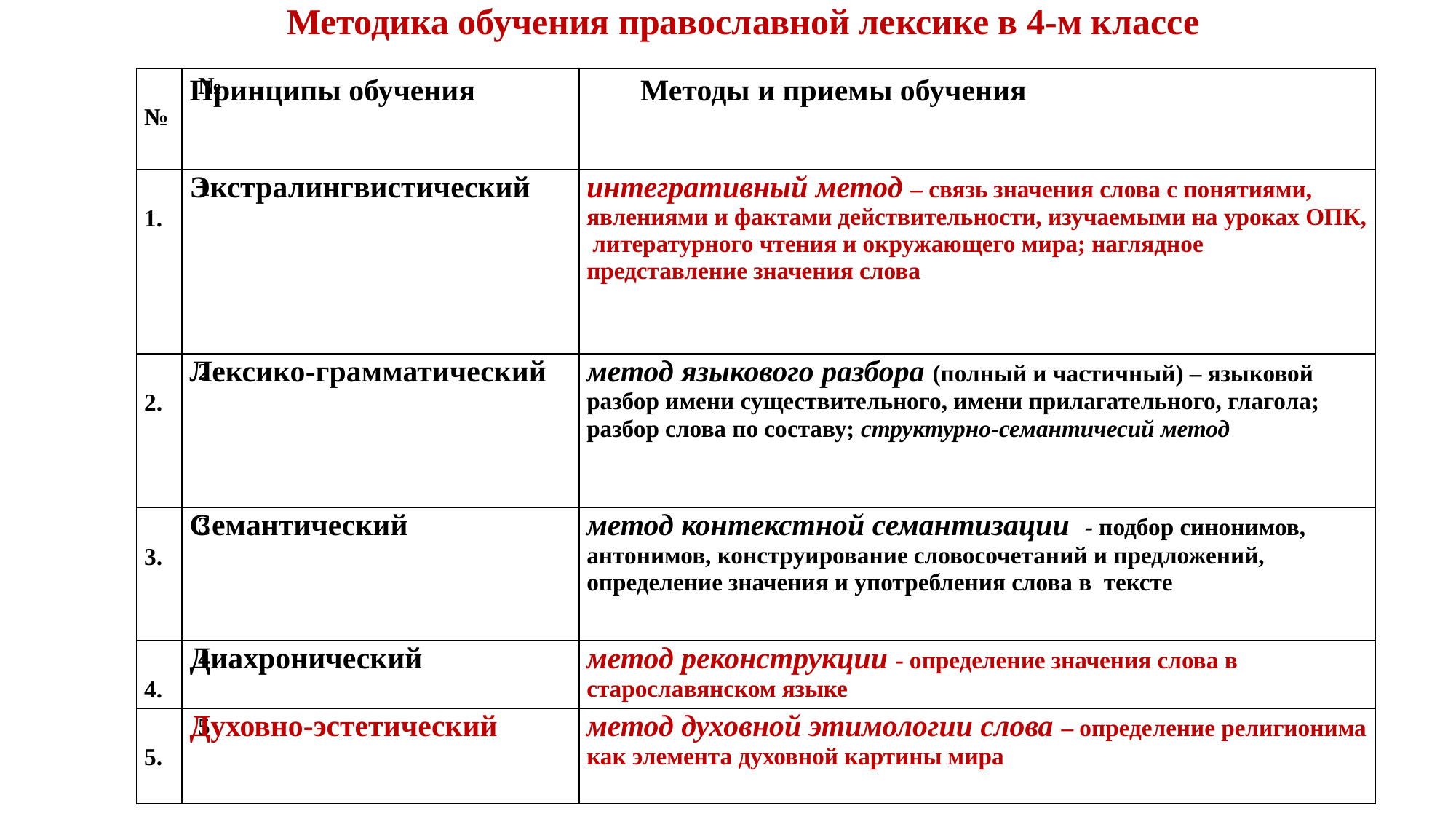

Методика обучения православной лексике в 4-м классе

| №№ | Принципы обучения | Методы и приемы обучения |
| --- | --- | --- |
| 11. | Экстралингвистический | интегративный метод – связь значения слова с понятиями, явлениями и фактами действительности, изучаемыми на уроках ОПК, литературного чтения и окружающего мира; наглядное представление значения слова |
| 22. | Лексико-грамматический | метод языкового разбора (полный и частичный) – языковой разбор имени существительного, имени прилагательного, глагола; разбор слова по составу; структурно-семантичесий метод |
| 33. | Семантический | метод контекстной семантизации - подбор синонимов, антонимов, конструирование словосочетаний и предложений, определение значения и употребления слова в тексте |
| 44. | Диахронический | метод реконструкции - определение значения слова в старославянском языке |
| 55. | Духовно-эстетический | метод духовной этимологии слова – определение религионима как элемента духовной картины мира |